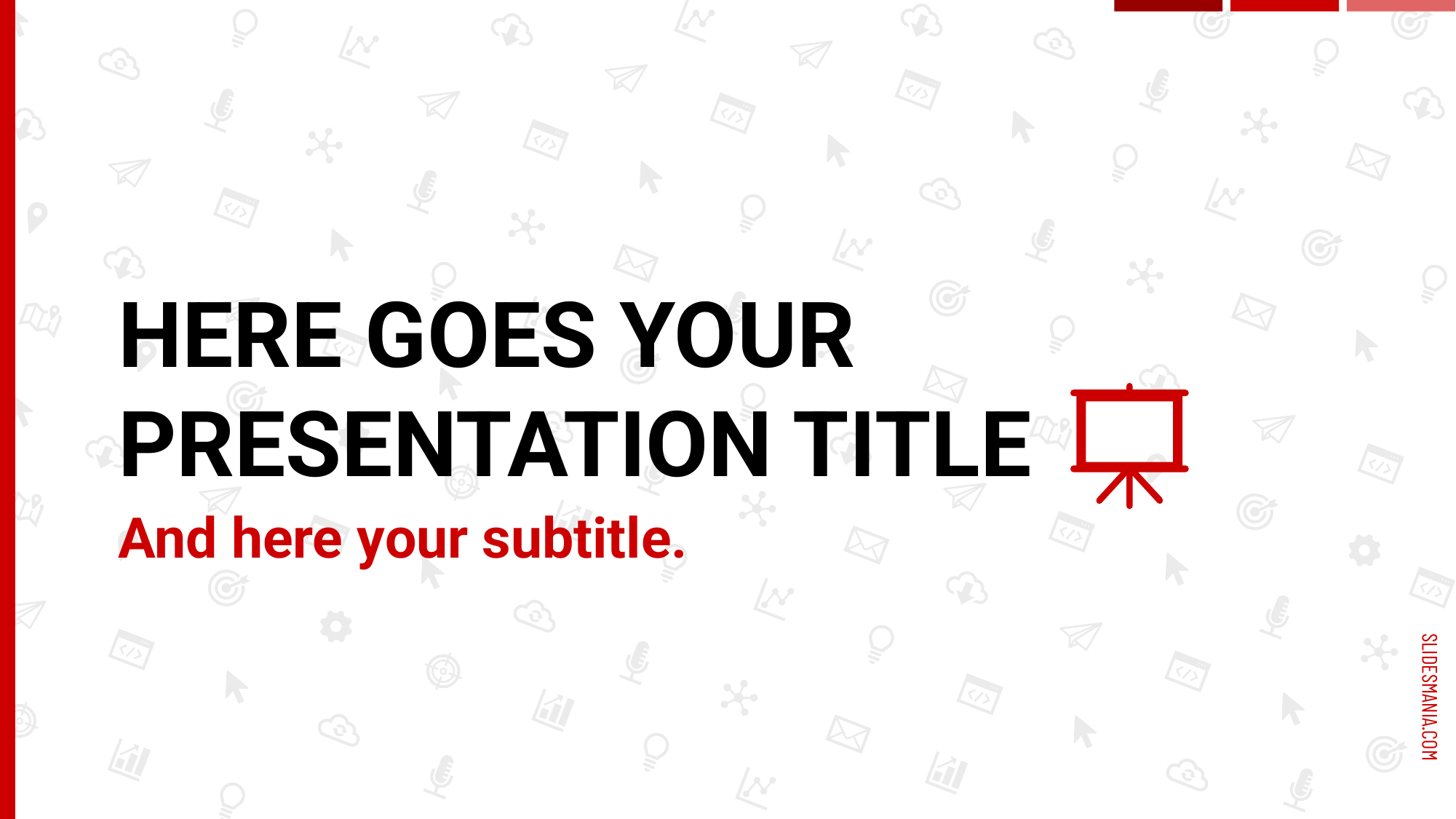

# HERE GOES YOUR PRESENTATION TITLE

And here your subtitle.